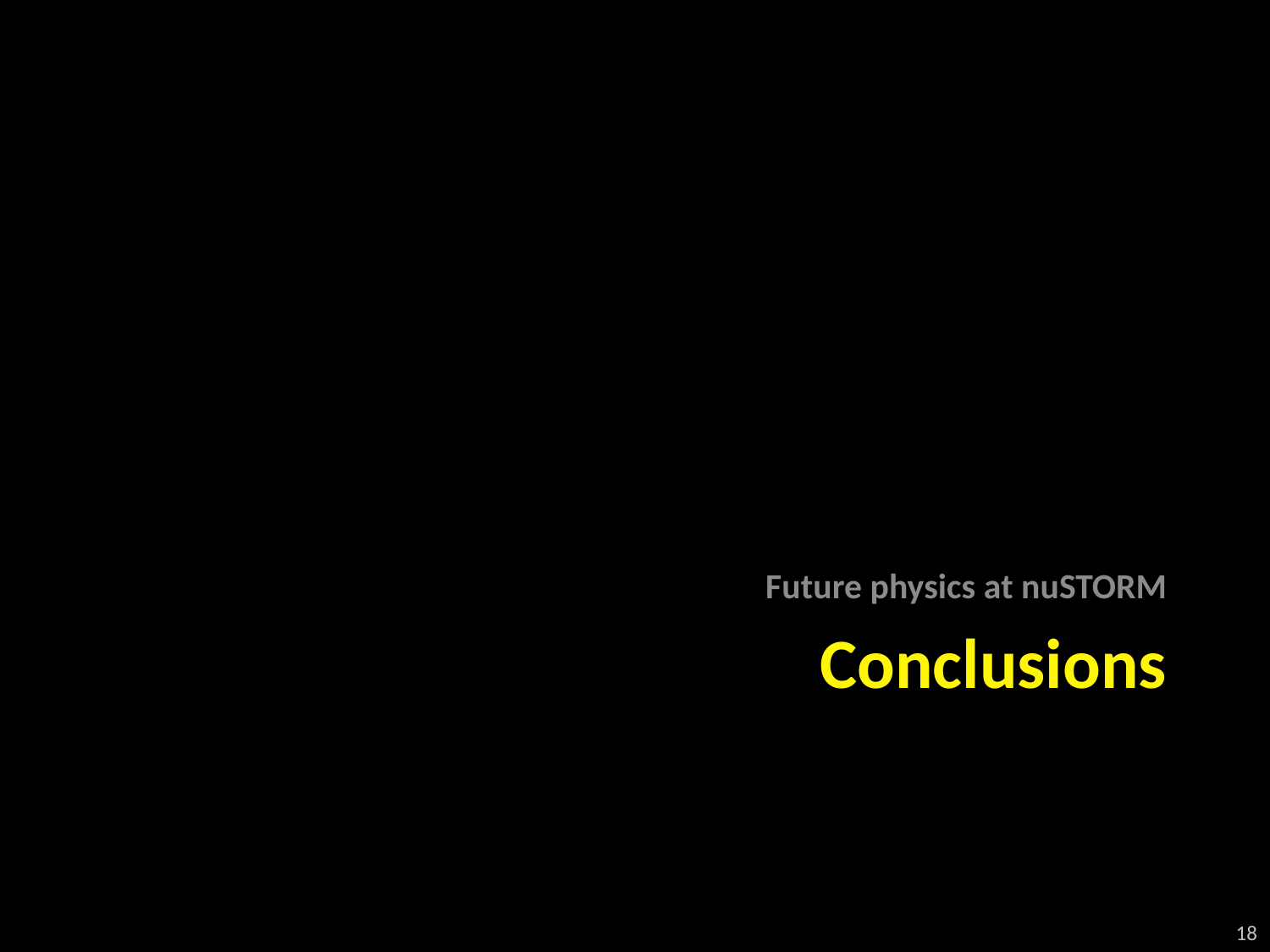

Future physics at nuSTORM
# Conclusions
18